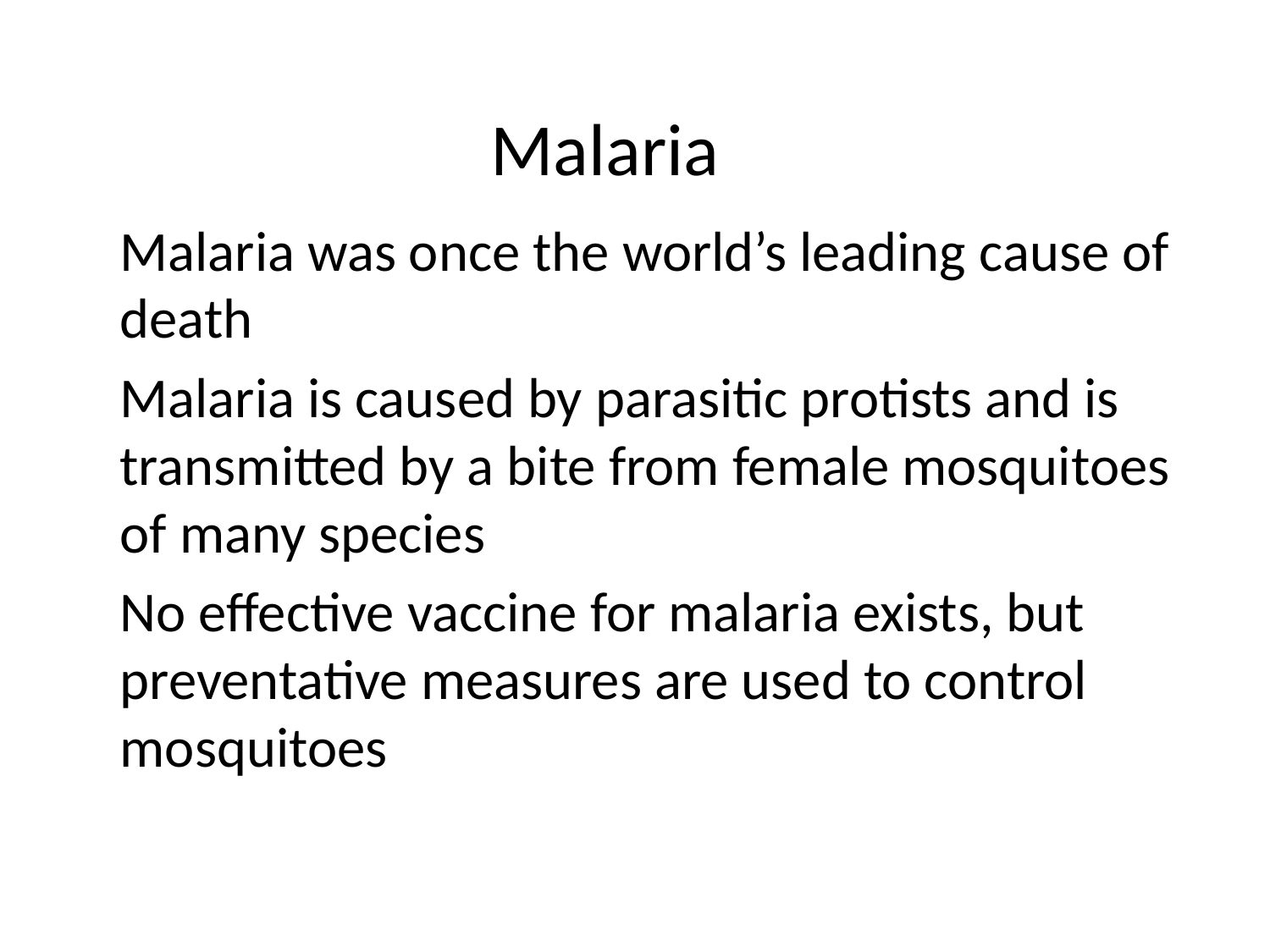

# Malaria
Malaria was once the world’s leading cause of death
Malaria is caused by parasitic protists and is transmitted by a bite from female mosquitoes of many species
No effective vaccine for malaria exists, but preventative measures are used to control mosquitoes